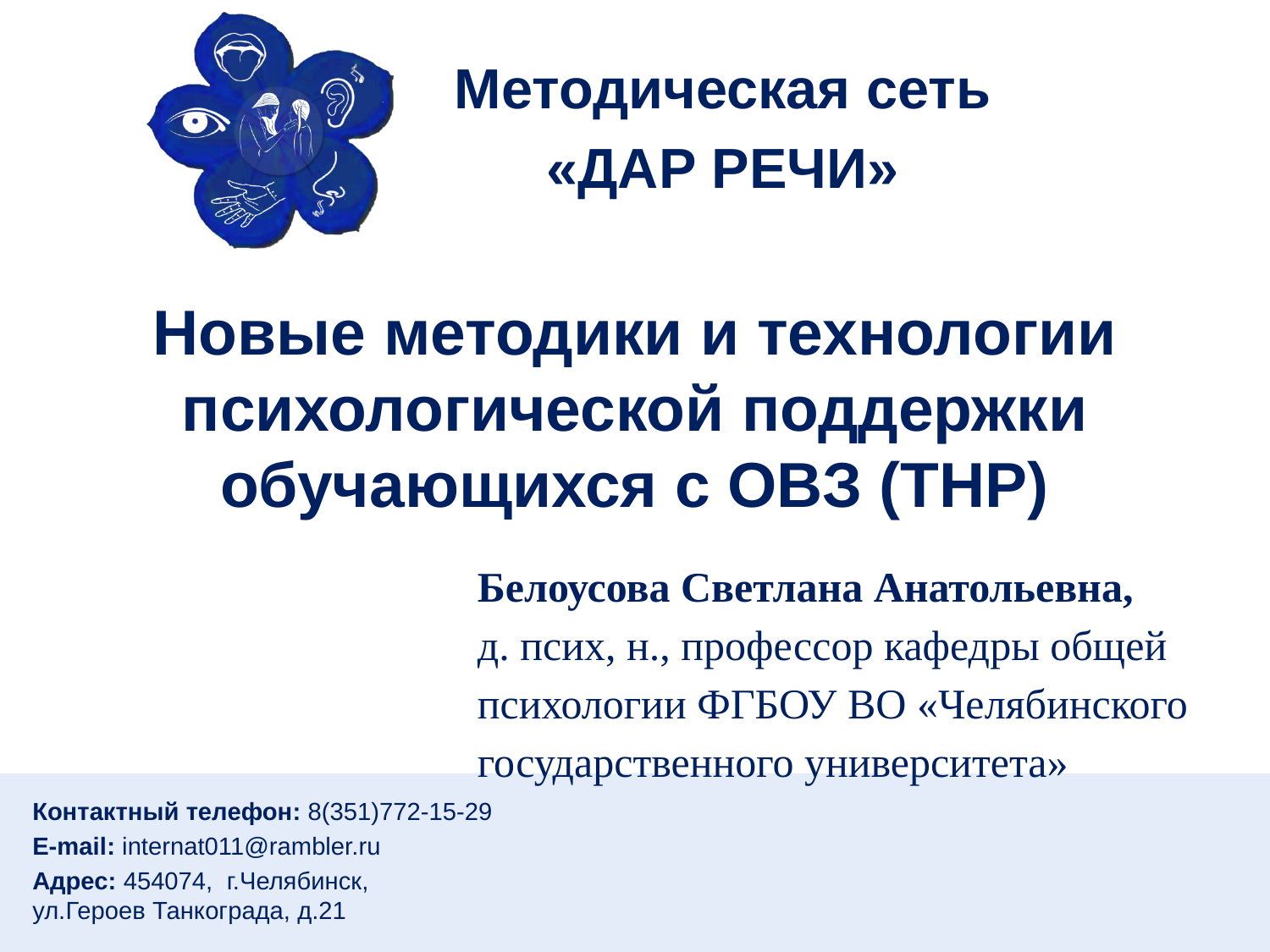

# Новые методики и технологии психологической поддержки обучающихся с ОВЗ (ТНР)
Белоусова Светлана Анатольевна,
д. псих, н., профессор кафедры общей психологии ФГБОУ ВО «Челябинского государственного университета»